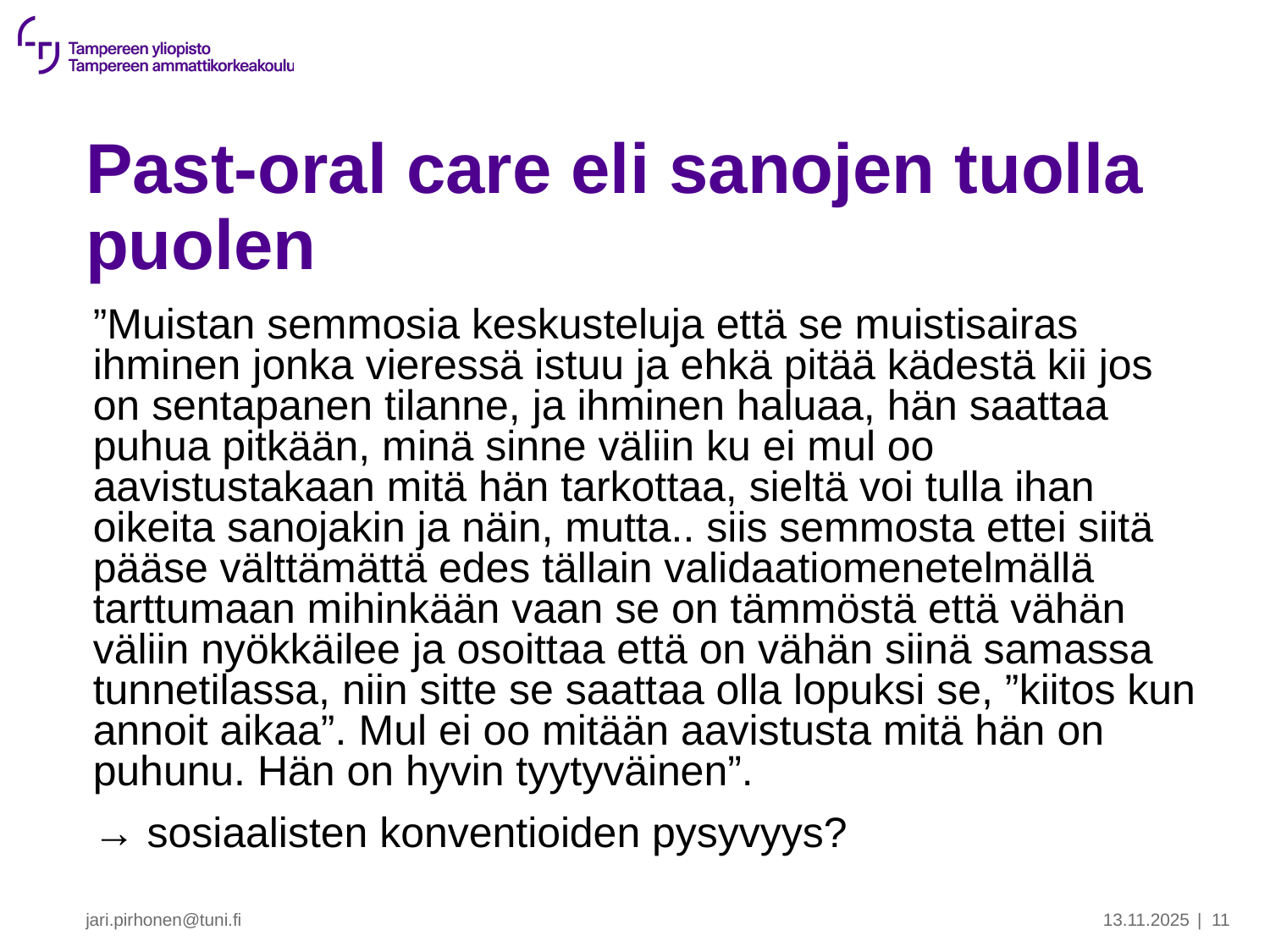

# Past-oral care eli sanojen tuolla puolen
”Muistan semmosia keskusteluja että se muistisairas ihminen jonka vieressä istuu ja ehkä pitää kädestä kii jos on sentapanen tilanne, ja ihminen haluaa, hän saattaa puhua pitkään, minä sinne väliin ku ei mul oo aavistustakaan mitä hän tarkottaa, sieltä voi tulla ihan oikeita sanojakin ja näin, mutta.. siis semmosta ettei siitä pääse välttämättä edes tällain validaatiomenetelmällä tarttumaan mihinkään vaan se on tämmöstä että vähän väliin nyökkäilee ja osoittaa että on vähän siinä samassa tunnetilassa, niin sitte se saattaa olla lopuksi se, ”kiitos kun annoit aikaa”. Mul ei oo mitään aavistusta mitä hän on puhunu. Hän on hyvin tyytyväinen”.
→ sosiaalisten konventioiden pysyvyys?

13.11.2025
jari.pirhonen@tuni.fi
|  11